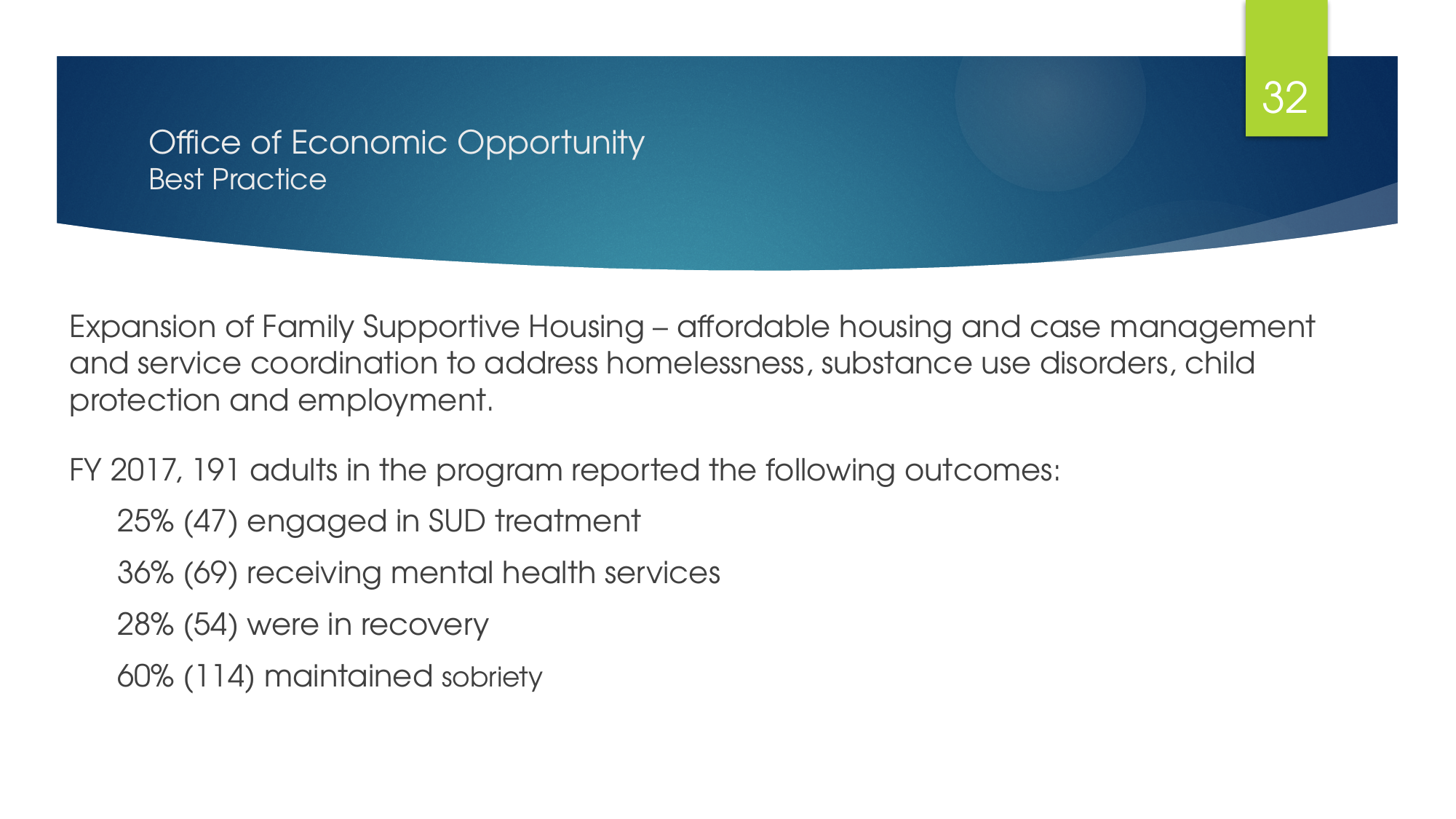

32
# Office of Economic Opportunity Best Practice
Expansion of Family Supportive Housing – affordable housing and case management and service coordination to address homelessness, substance use disorders, child protection and employment.
FY 2017, 191 adults in the program reported the following outcomes:
25% (47) engaged in SUD treatment
36% (69) receiving mental health services
28% (54) were in recovery
60% (114) maintained sobriety